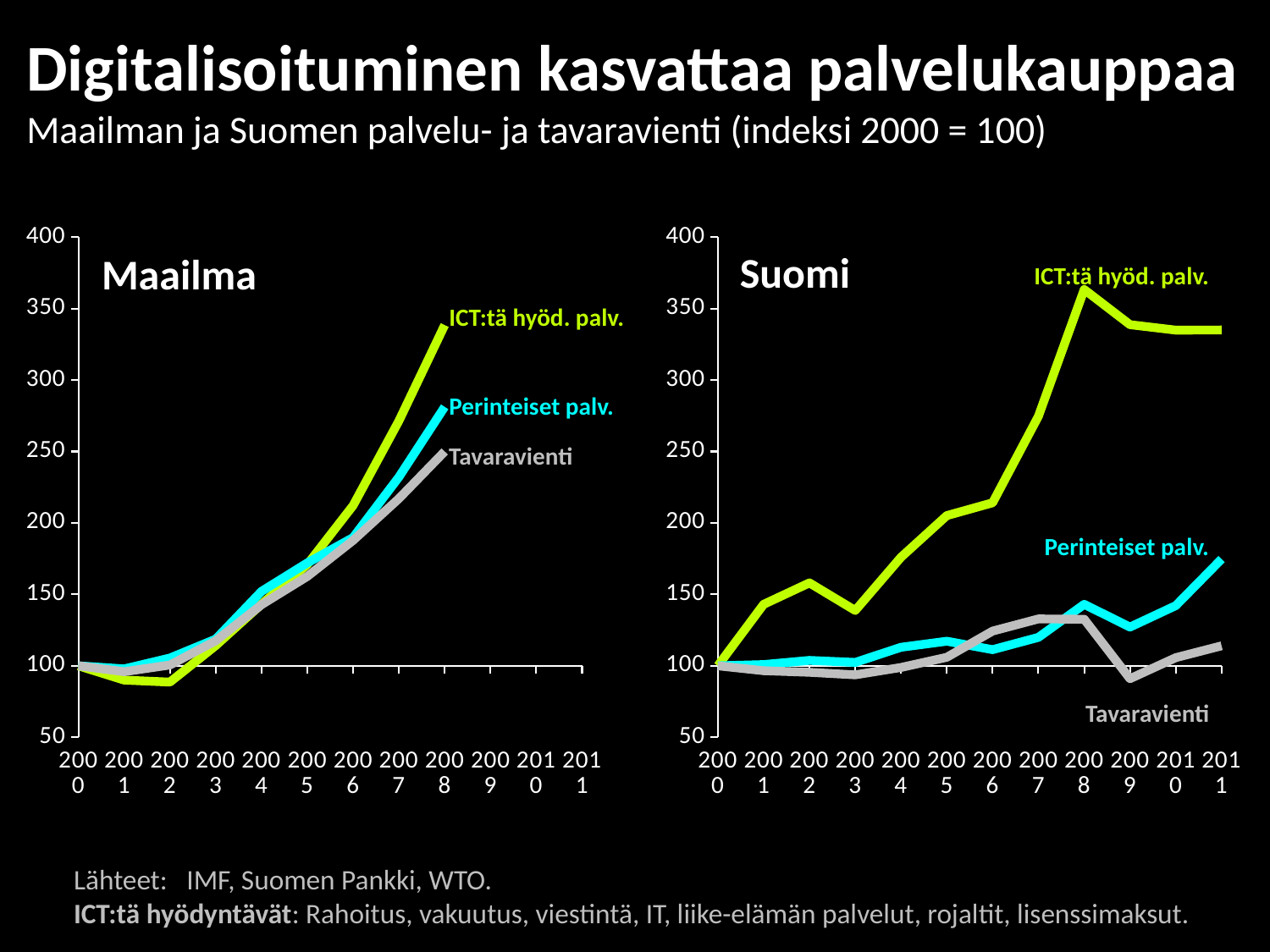

Digitalisoituminen kasvattaa palvelukauppaa
Maailman ja Suomen palvelu- ja tavaravienti (indeksi 2000 = 100)

### Chart

| Category | Modernit | Perinteiset | Tavaravienti |
|---|---|---|---|
| 2000 | 100.0 | 100.0 | 100.0 |
| 2001 | 90.00679757933074 | 97.84490156126458 | 95.89529120198264 |
| 2002 | 88.62618927948262 | 105.46731510591987 | 100.55762081784387 |
| 2003 | 114.18273377932147 | 118.69503151659534 | 117.50309789343247 |
| 2004 | 143.11899139349714 | 152.09684854552538 | 142.7819083023544 |
| 2005 | 170.91547920496797 | 172.01209412651053 | 162.5619578686493 |
| 2006 | 212.16975549893007 | 189.723318649242 | 187.73234200743494 |
| 2007 | 271.3977141976763 | 232.10296909295226 | 217.0384138785626 |
| 2008 | 338.40983265074175 | 281.2097156240509 | 250.0 |
| 2009 | None | None | None |
| 2010 | None | None | None |
| 2011 | None | None | None |
ICT:tä hyöd. palv.
Perinteiset palv.
Tavaravienti

### Chart

| Category | Modernit palvelut | Perinteiset palvelut | Tavaravienti |
|---|---|---|---|
| 2000 | 100.0 | 100.0 | 100.0 |
| 2001 | 143.0 | 100.9 | 96.58364996 |
| 2002 | 158.0 | 103.8 | 95.47106957 |
| 2003 | 138.7 | 102.4 | 93.69763666 |
| 2004 | 176.0 | 113.0 | 98.84216793 |
| 2005 | 205.1 | 117.2 | 106.0 |
| 2006 | 214.1 | 111.3 | 124.3 |
| 2007 | 274.6 | 119.9 | 132.8 |
| 2008 | 363.3 | 143.0 | 132.6 |
| 2009 | 338.7 | 127.1 | 91.0 |
| 2010 | 334.9 | 142.1 | 105.7 |
| 2011 | 335.0 | 174.7 | 114.0 |
Suomi
Maailma
ICT:tä hyöd. palv.
Perinteiset palv.
Tavaravienti
Lähteet:   IMF, Suomen Pankki, WTO.
ICT:tä hyödyntävät: Rahoitus, vakuutus, viestintä, IT, liike-elämän palvelut, rojaltit, lisenssimaksut.